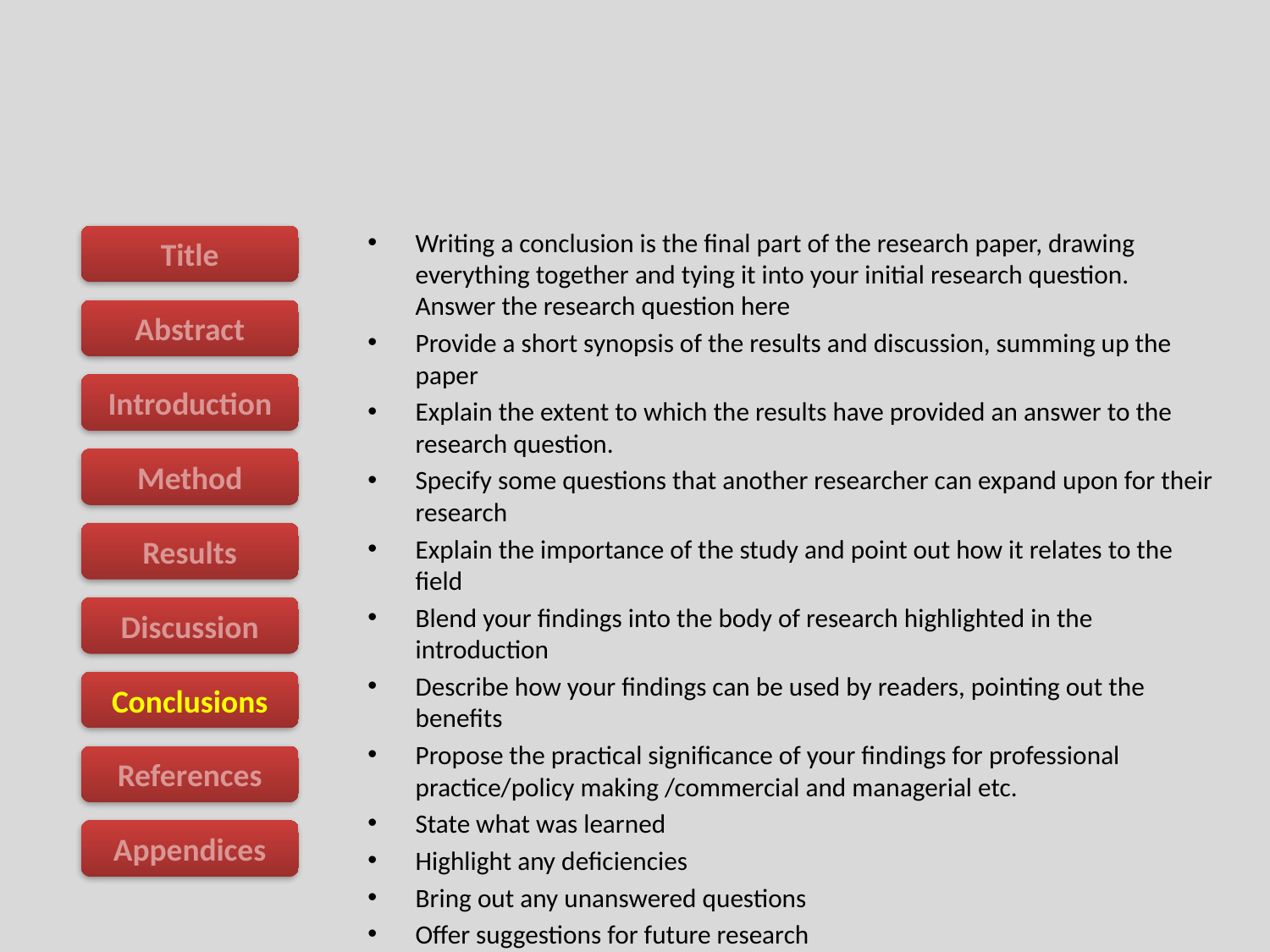

Writing a conclusion is the final part of the research paper, drawing everything together and tying it into your initial research question.
Answer the research question here
Provide a short synopsis of the results and discussion, summing up the paper
Explain the extent to which the results have provided an answer to the research question.
Specify some questions that another researcher can expand upon for their research
Explain the importance of the study and point out how it relates to the field
Blend your findings into the body of research highlighted in the introduction
Describe how your findings can be used by readers, pointing out the benefits
Propose the practical significance of your findings for professional practice/policy making /commercial and managerial etc.
State what was learned
Highlight any deficiencies
Bring out any unanswered questions
Offer suggestions for future research
Title
Abstract
Introduction
Method
Results
Discussion
Conclusions
References
Appendices